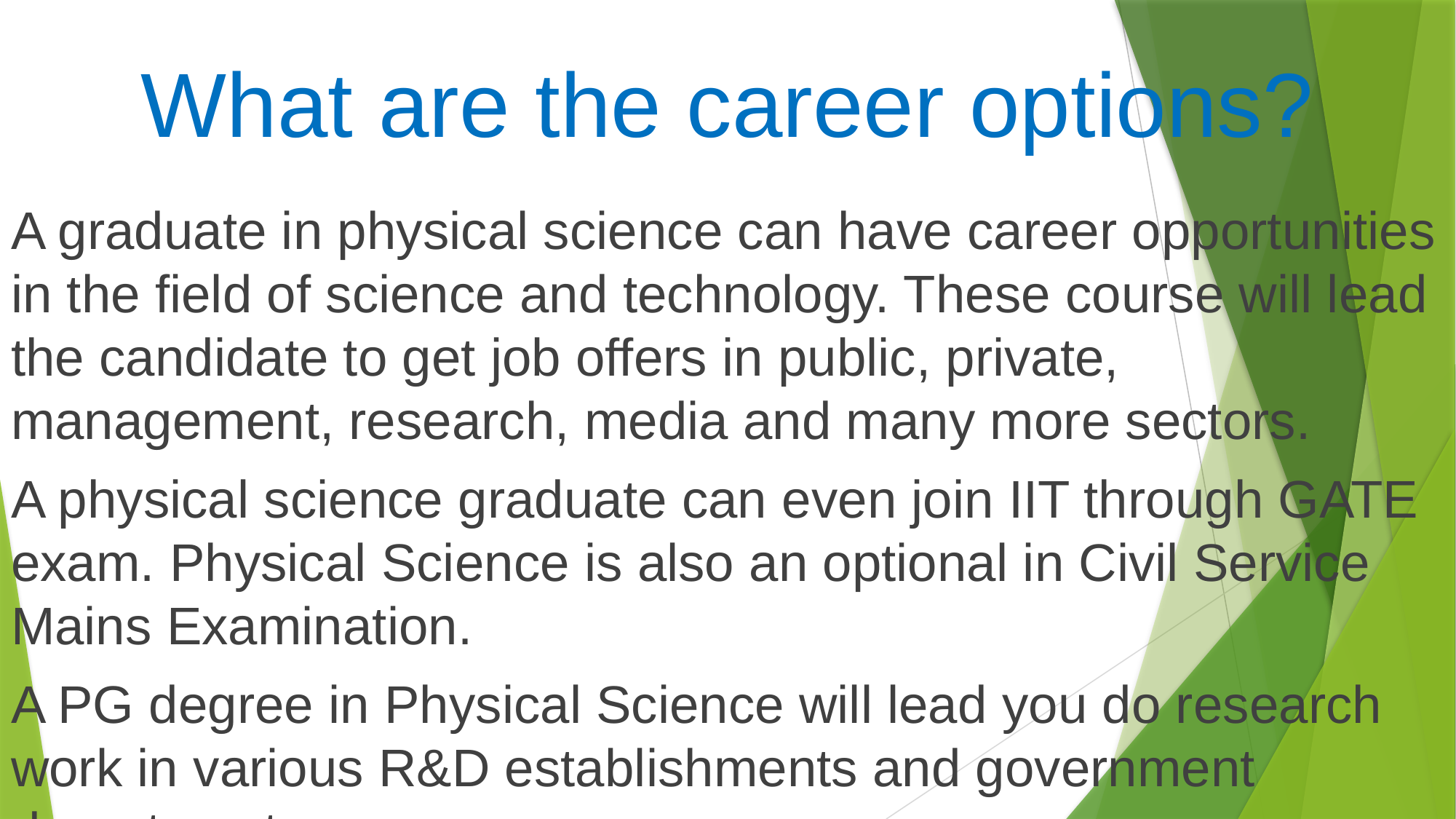

# What are the career options?
A graduate in physical science can have career opportunities in the field of science and technology. These course will lead the candidate to get job offers in public, private, management, research, media and many more sectors.
A physical science graduate can even join IIT through GATE exam. Physical Science is also an optional in Civil Service Mains Examination.
A PG degree in Physical Science will lead you do research work in various R&D establishments and government departments.